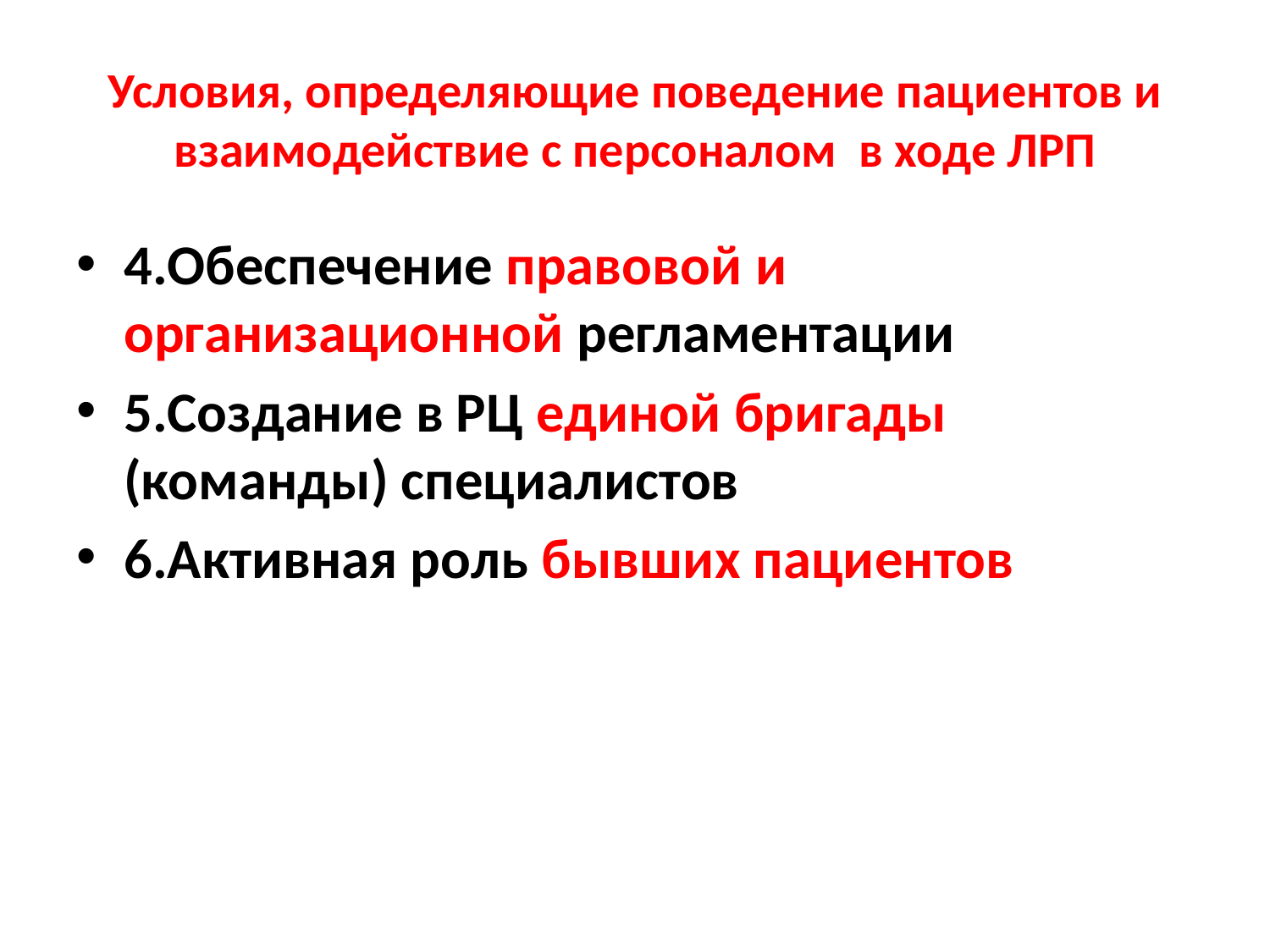

# Условия, определяющие поведение пациентов и взаимодействие с персоналом  в ходе ЛРП
4.Обеспечение правовой и организационной регламентации
5.Создание в РЦ единой бригады (команды) специалистов
6.Активная роль бывших пациентов